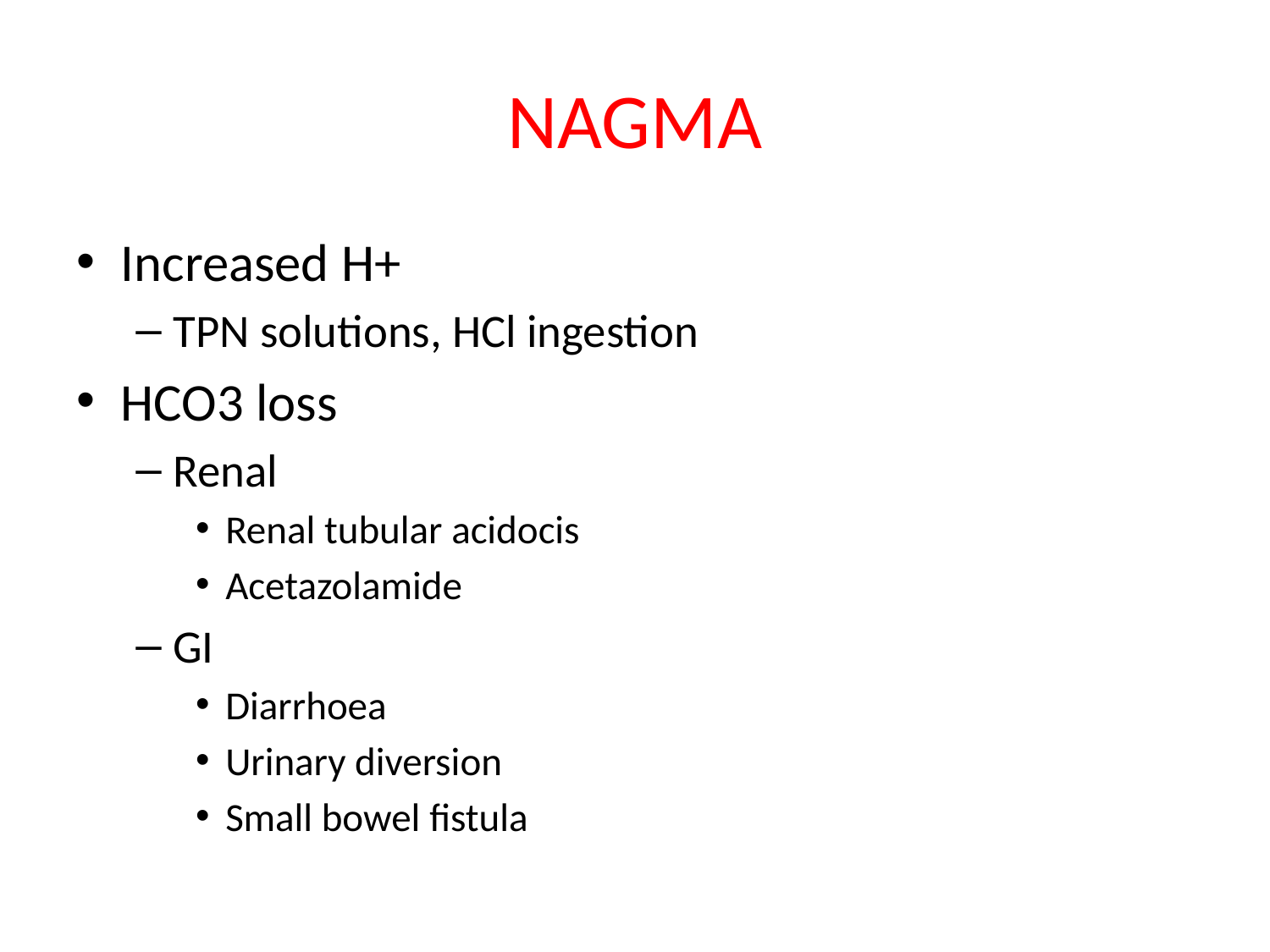

# NAGMA
Increased H+
TPN solutions, HCl ingestion
HCO3 loss
Renal
Renal tubular acidocis
Acetazolamide
GI
Diarrhoea
Urinary diversion
Small bowel fistula